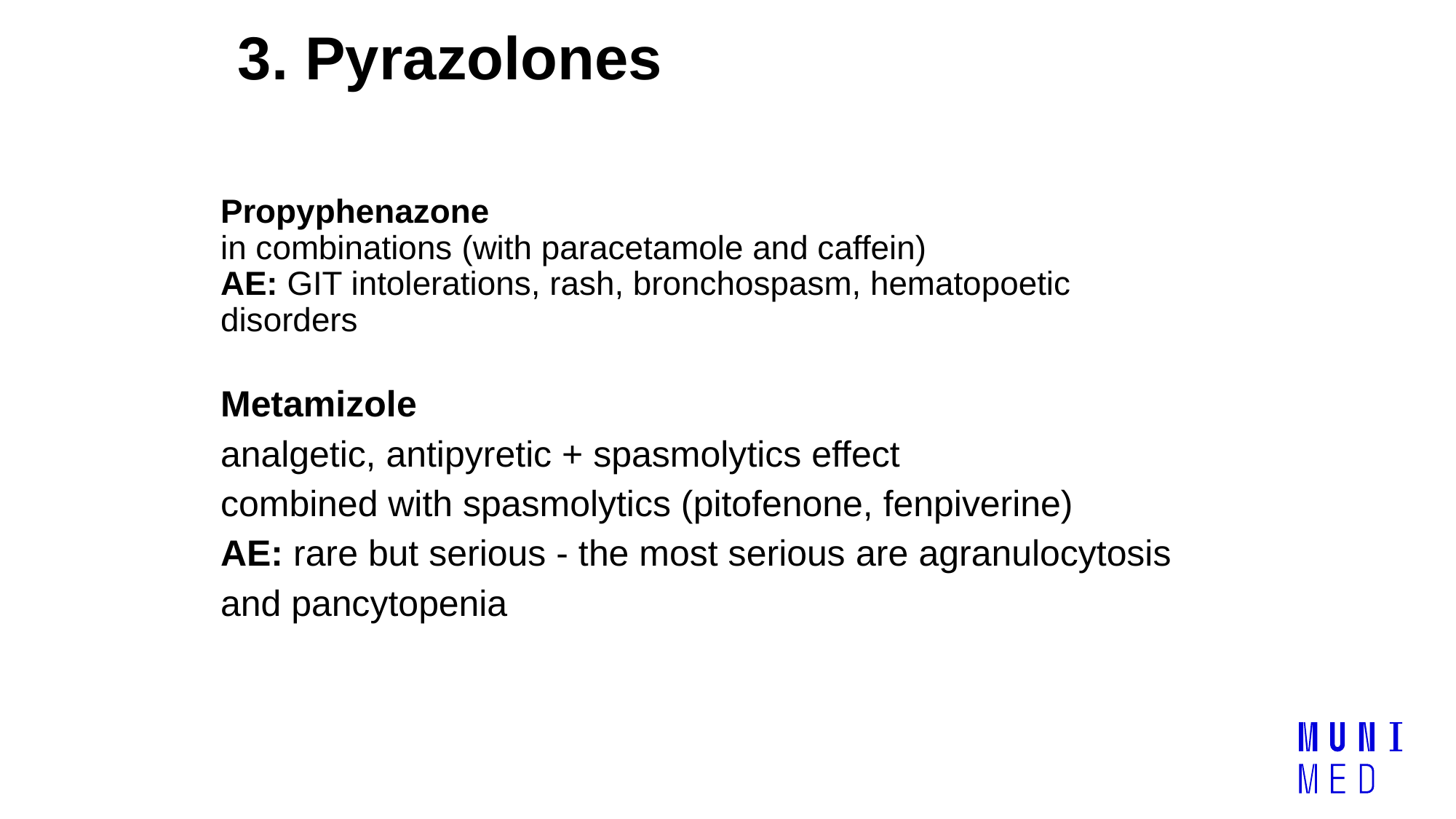

# 3. Pyrazolones
Propyphenazone
in combinations (with paracetamole and caffein)
AE: GIT intolerations, rash, bronchospasm, hematopoetic disorders

Metamizole
analgetic, antipyretic + spasmolytics effect
combined with spasmolytics (pitofenone, fenpiverine)
AE: rare but serious - the most serious are agranulocytosis and pancytopenia